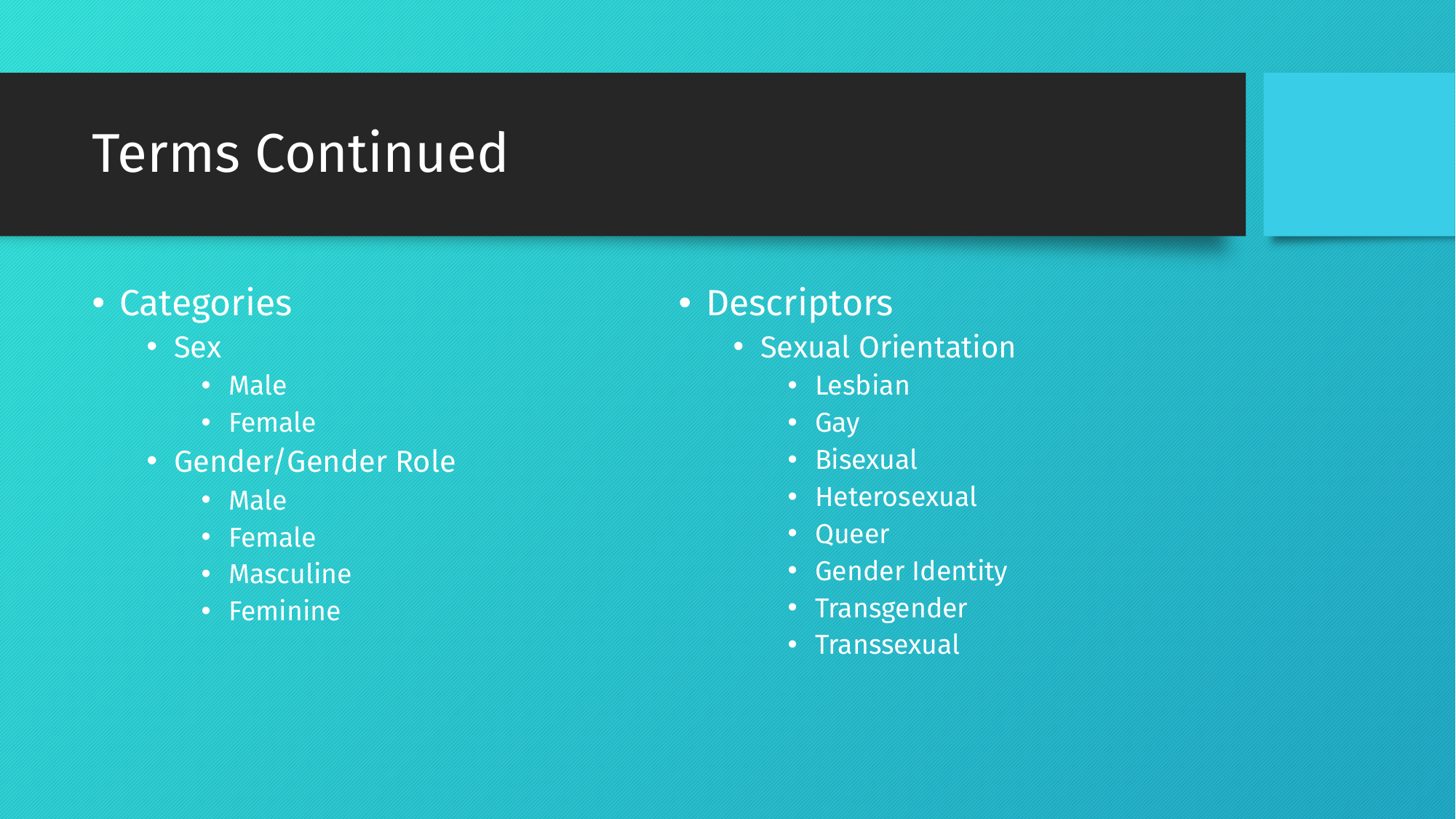

# Terms Continued
Categories
Sex
Male
Female
Gender/Gender Role
Male
Female
Masculine
Feminine
Descriptors
Sexual Orientation
Lesbian
Gay
Bisexual
Heterosexual
Queer
Gender Identity
Transgender
Transsexual